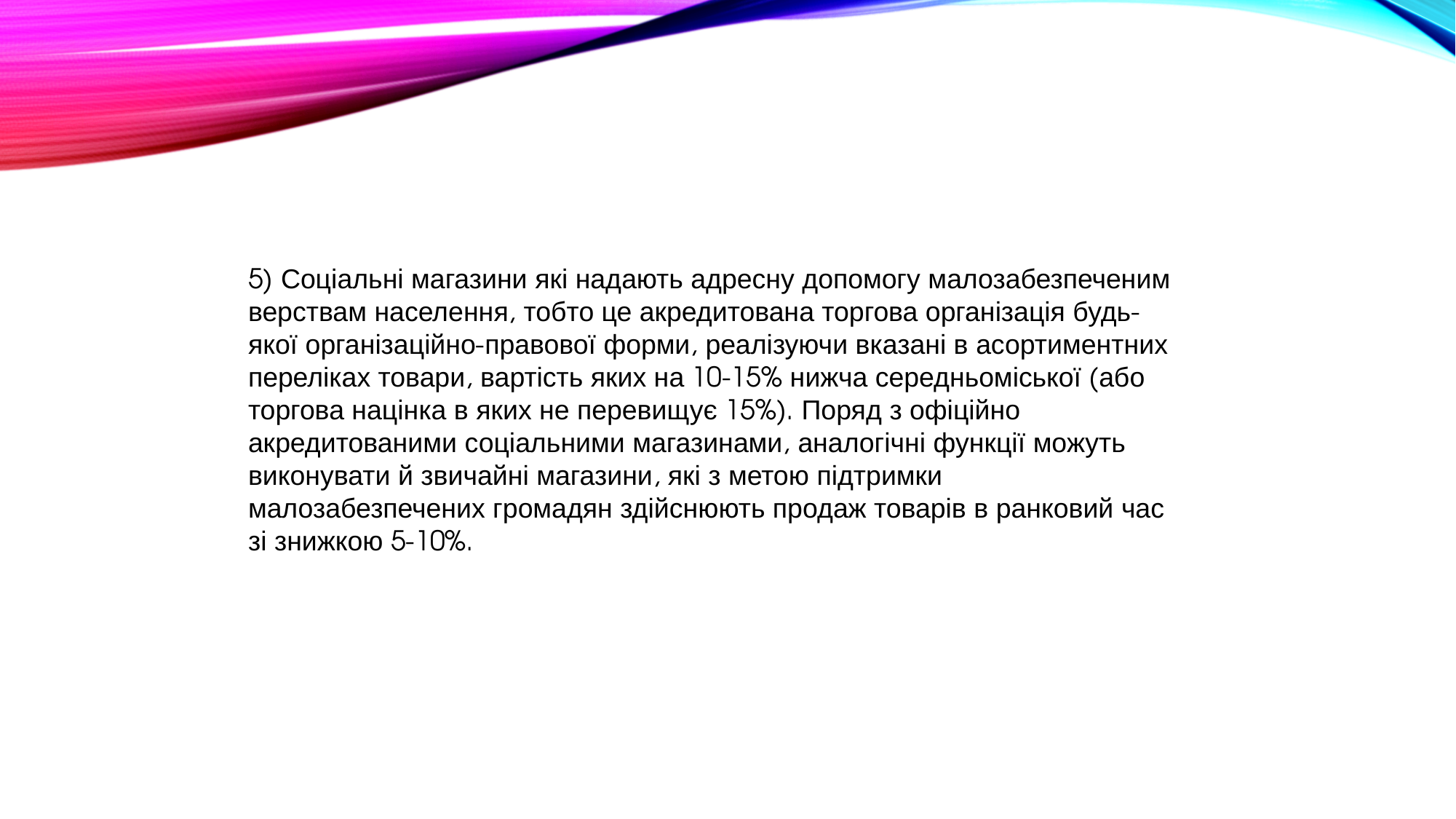

5) Соціальні магазини які надають адресну допомогу малозабезпеченим верствам населення, тобто це акредитована торгова організація будь-якої організаційно-правової форми, реалізуючи вказані в асортиментних переліках товари, вартість яких на 10-15% нижча середньоміської (або торгова націнка в яких не перевищує 15%). Поряд з офіційно акредитованими соціальними магазинами, аналогічні функції можуть виконувати й звичайні магазини, які з метою підтримки малозабезпечених громадян здійснюють продаж товарів в ранковий час зі знижкою 5-10%.